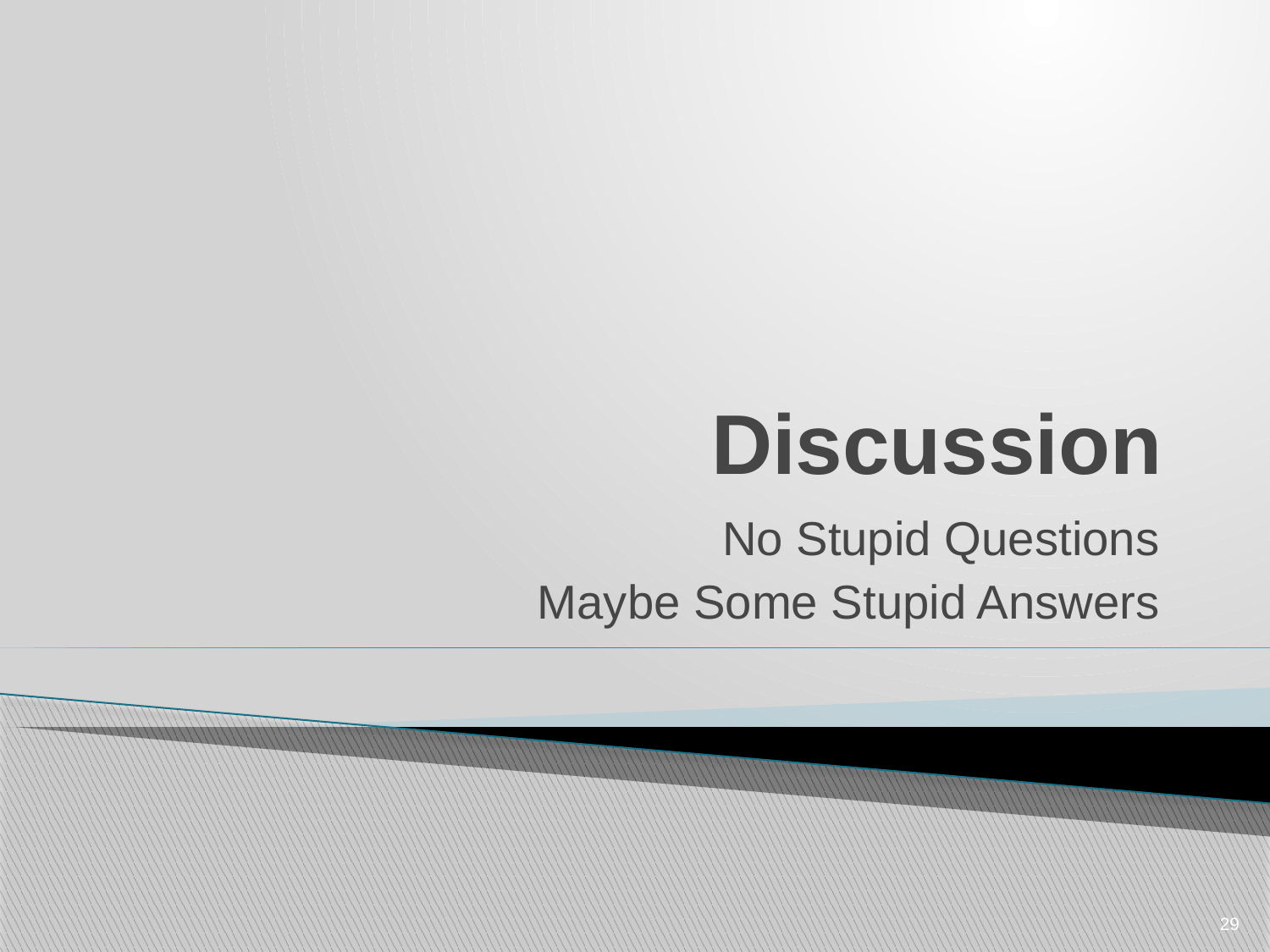

# Discussion
No Stupid Questions
Maybe Some Stupid Answers
29